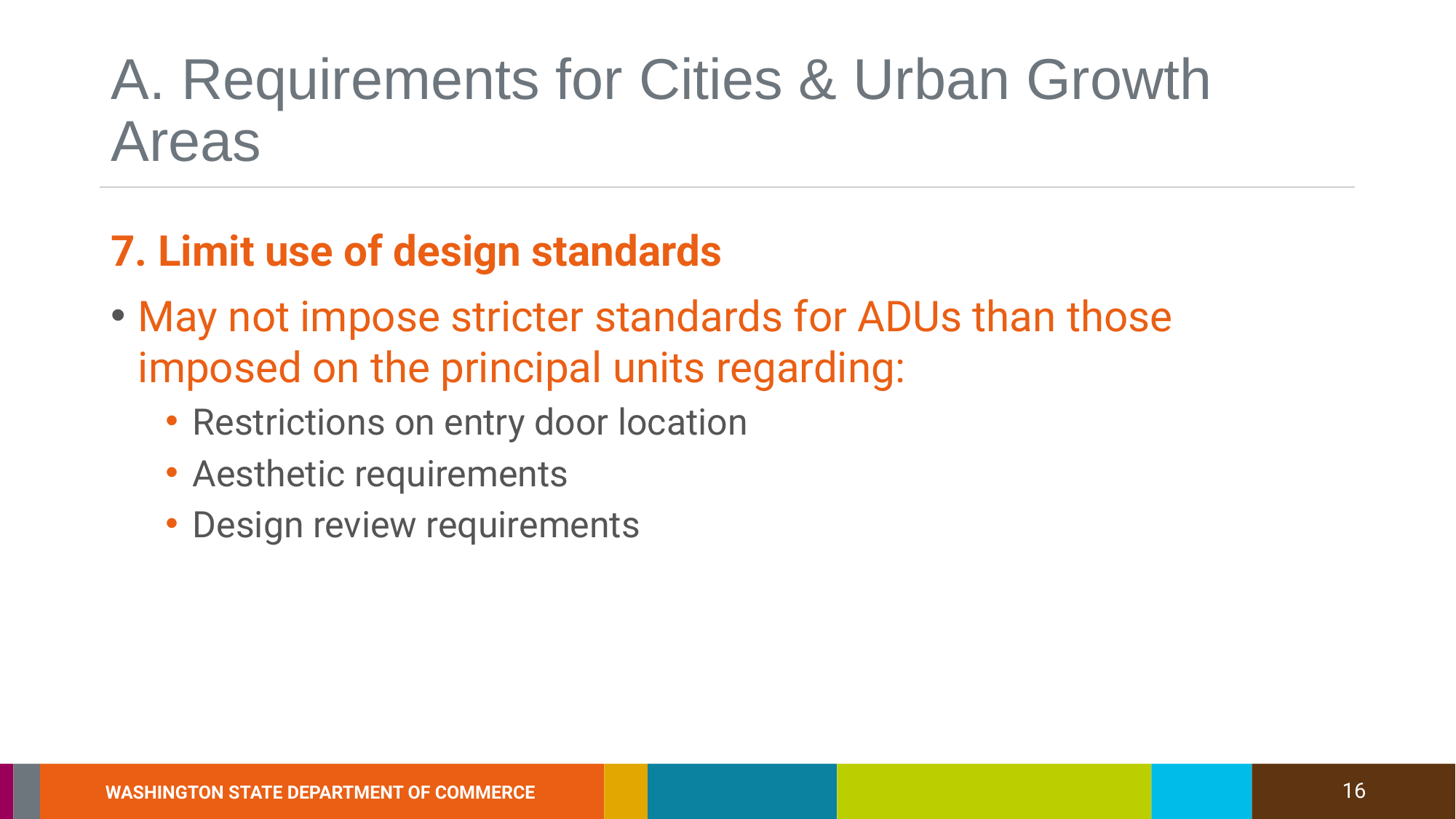

# A. Requirements for Cities & Urban Growth Areas
7. Limit use of design standards
May not impose stricter standards for ADUs than those imposed on the principal units regarding:
Restrictions on entry door location
Aesthetic requirements
Design review requirements